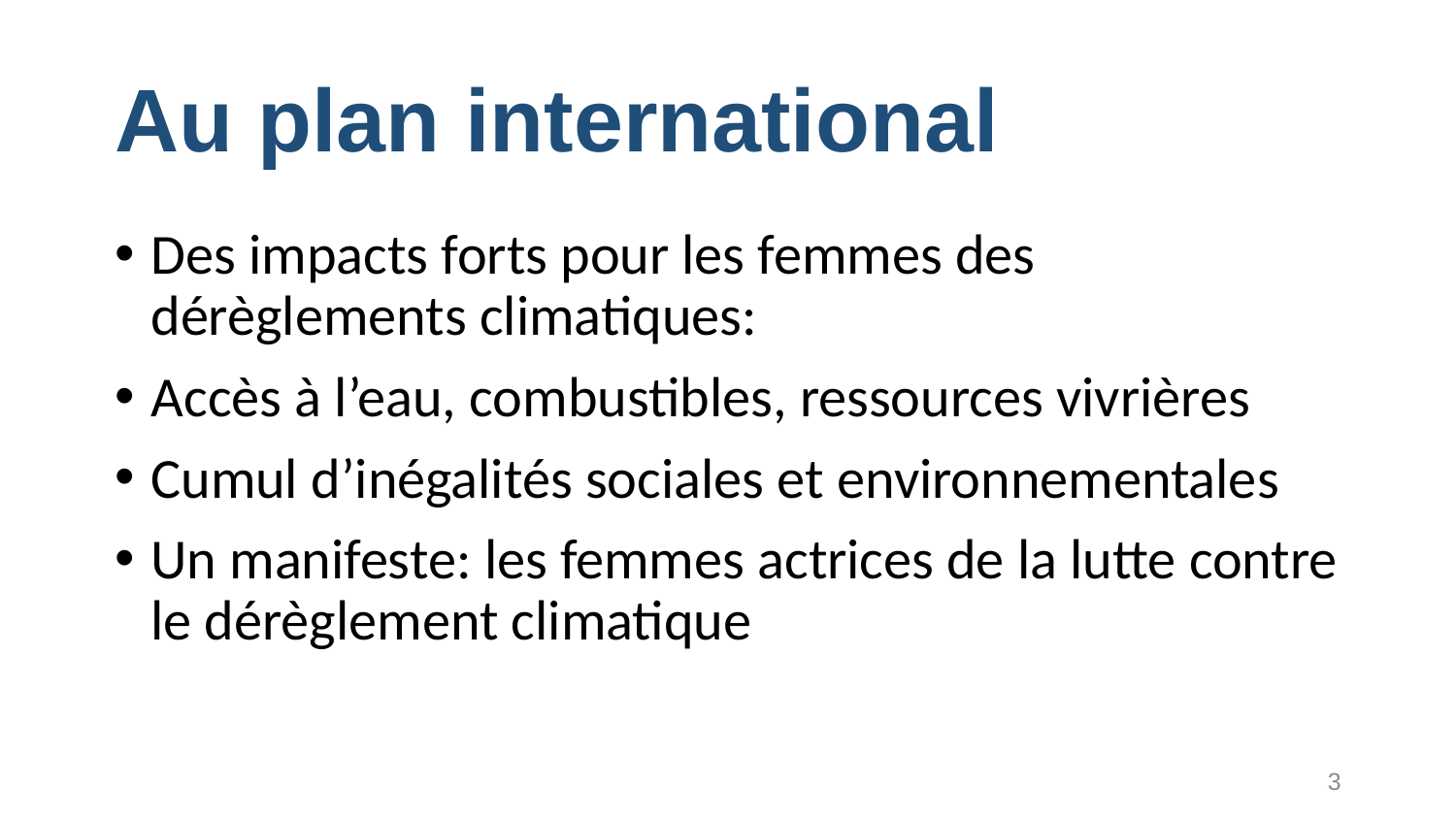

# Au plan international
Des impacts forts pour les femmes des dérèglements climatiques:
Accès à l’eau, combustibles, ressources vivrières
Cumul d’inégalités sociales et environnementales
Un manifeste: les femmes actrices de la lutte contre le dérèglement climatique

3